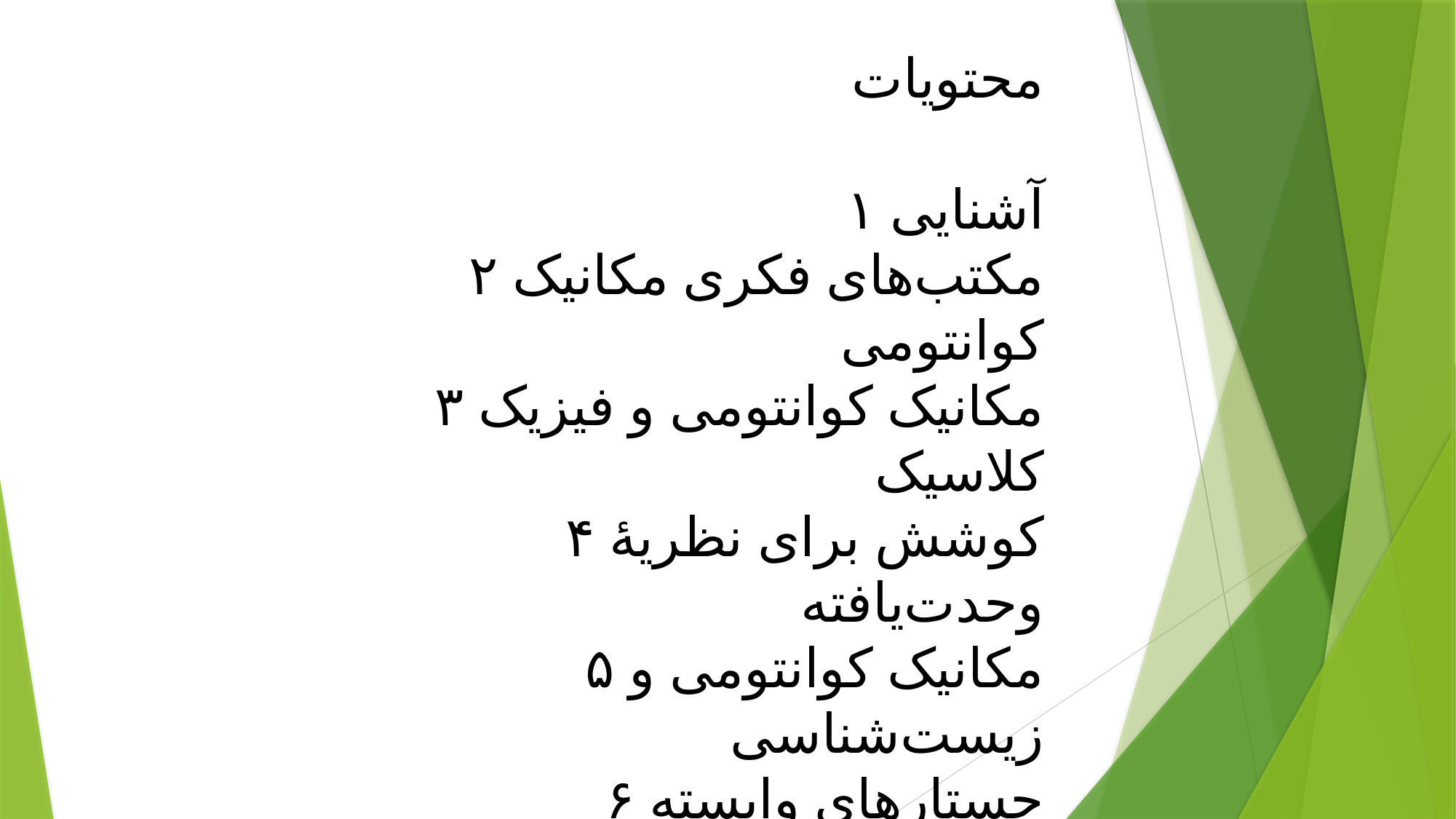

محتویات

    ۱ آشنایی
    ۲ مکتب‌های فکری مکانیک کوانتومی
    ۳ مکانیک کوانتومی و فیزیک کلاسیک
    ۴ کوشش برای نظریهٔ وحدت‌یافته
    ۵ مکانیک کوانتومی و زیست‌شناسی
    ۶ جستارهای وابسته
    ۷ منابع
    ۸ پیوند به بیرون